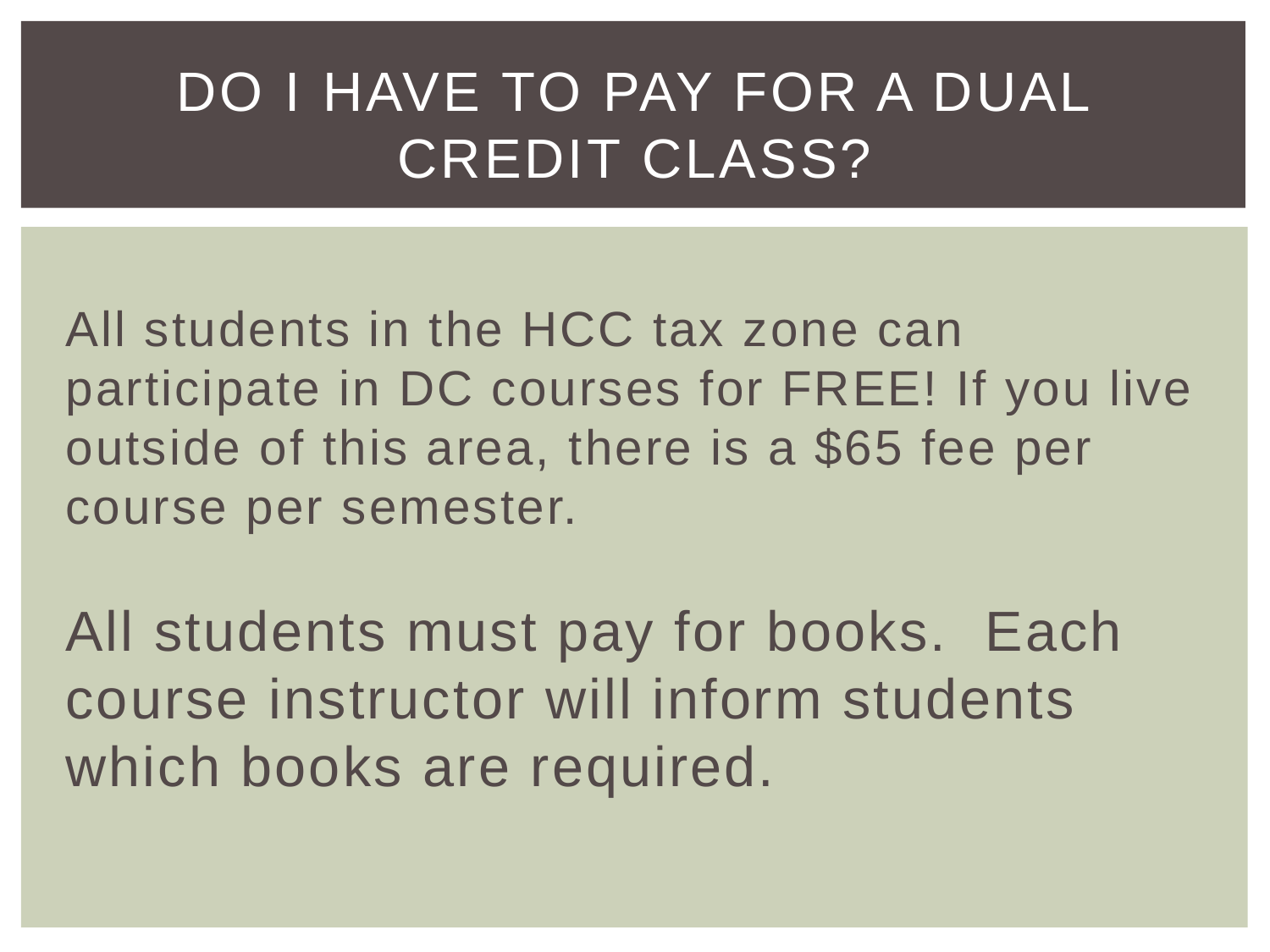

# Do I have to pay for a Dual Credit Class?

All students in the HCC tax zone can participate in DC courses for FREE! If you live outside of this area, there is a $65 fee per course per semester.

All students must pay for books.  Each course instructor will inform students which books are required.